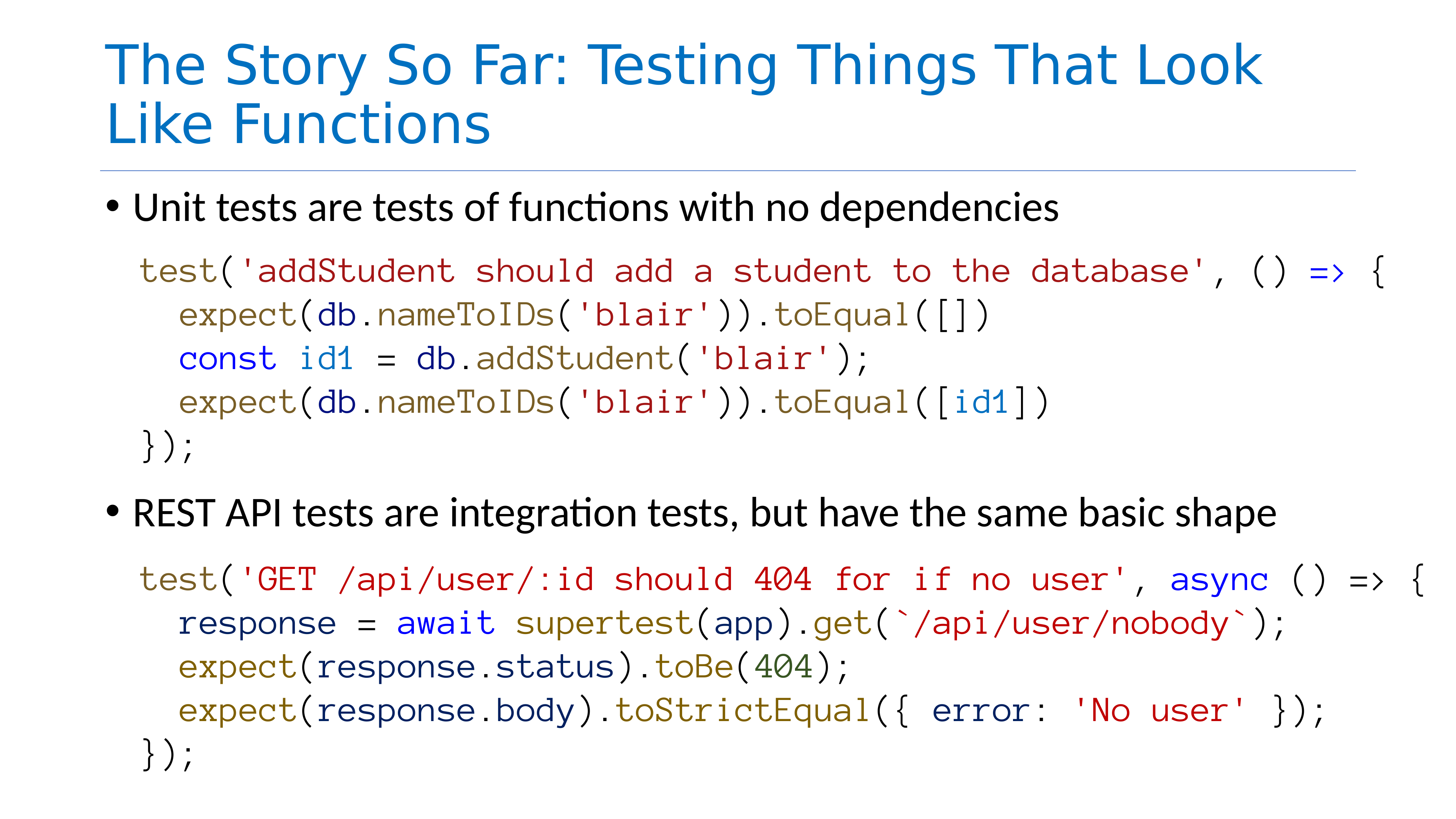

# The Story So Far: Testing Things That Look Like Functions
Unit tests are tests of functions with no dependencies

REST API tests are integration tests, but have the same basic shape
test('addStudent should add a student to the database', () => {
  expect(db.nameToIDs('blair')).toEqual([])
  const id1 = db.addStudent('blair');
  expect(db.nameToIDs('blair')).toEqual([id1])
});
test('GET /api/user/:id should 404 for if no user', async () => {
  response = await supertest(app).get(`/api/user/nobody`);
  expect(response.status).toBe(404);
  expect(response.body).toStrictEqual({ error: 'No user' });
});